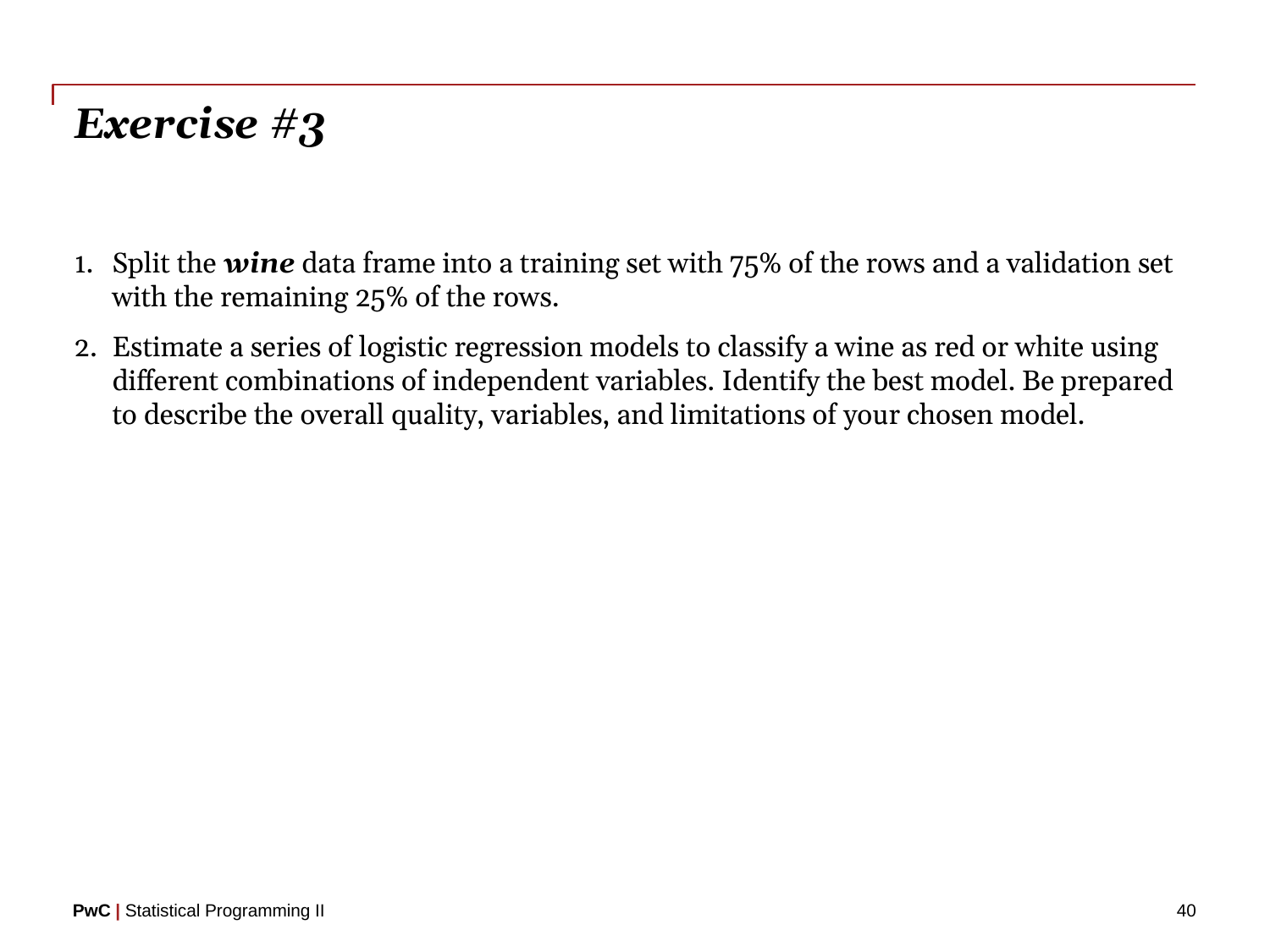

# Exercise #3
Split the wine data frame into a training set with 75% of the rows and a validation set with the remaining 25% of the rows.
Estimate a series of logistic regression models to classify a wine as red or white using different combinations of independent variables. Identify the best model. Be prepared to describe the overall quality, variables, and limitations of your chosen model.
40